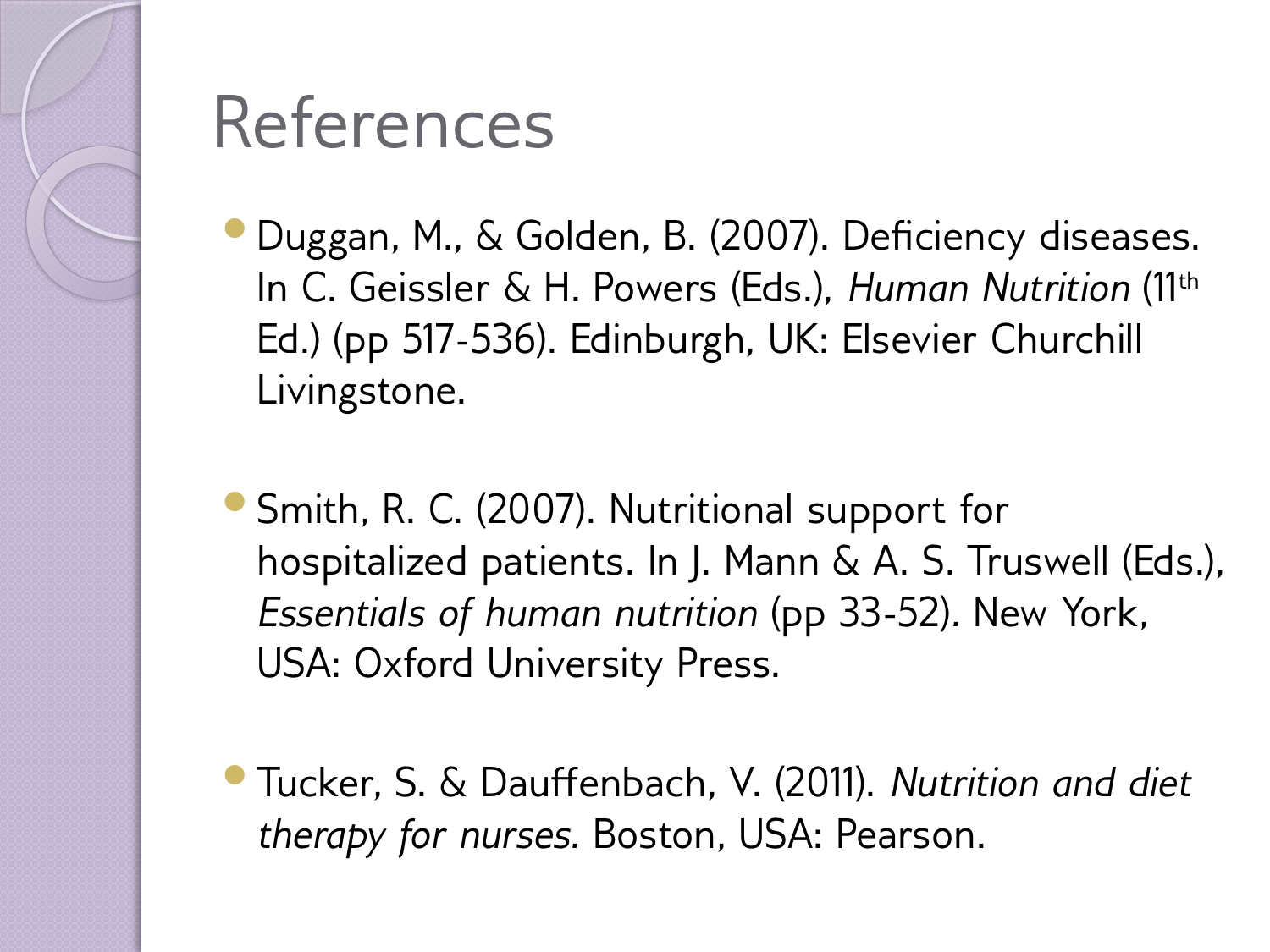

# References
Duggan, M., & Golden, B. (2007). Deficiency diseases. In C. Geissler & H. Powers (Eds.), Human Nutrition (11th Ed.) (pp 517-536). Edinburgh, UK: Elsevier Churchill Livingstone.

Smith, R. C. (2007). Nutritional support for hospitalized patients. In J. Mann & A. S. Truswell (Eds.), Essentials of human nutrition (pp 33-52). New York, USA: Oxford University Press.

Tucker, S. & Dauffenbach, V. (2011). Nutrition and diet therapy for nurses. Boston, USA: Pearson.